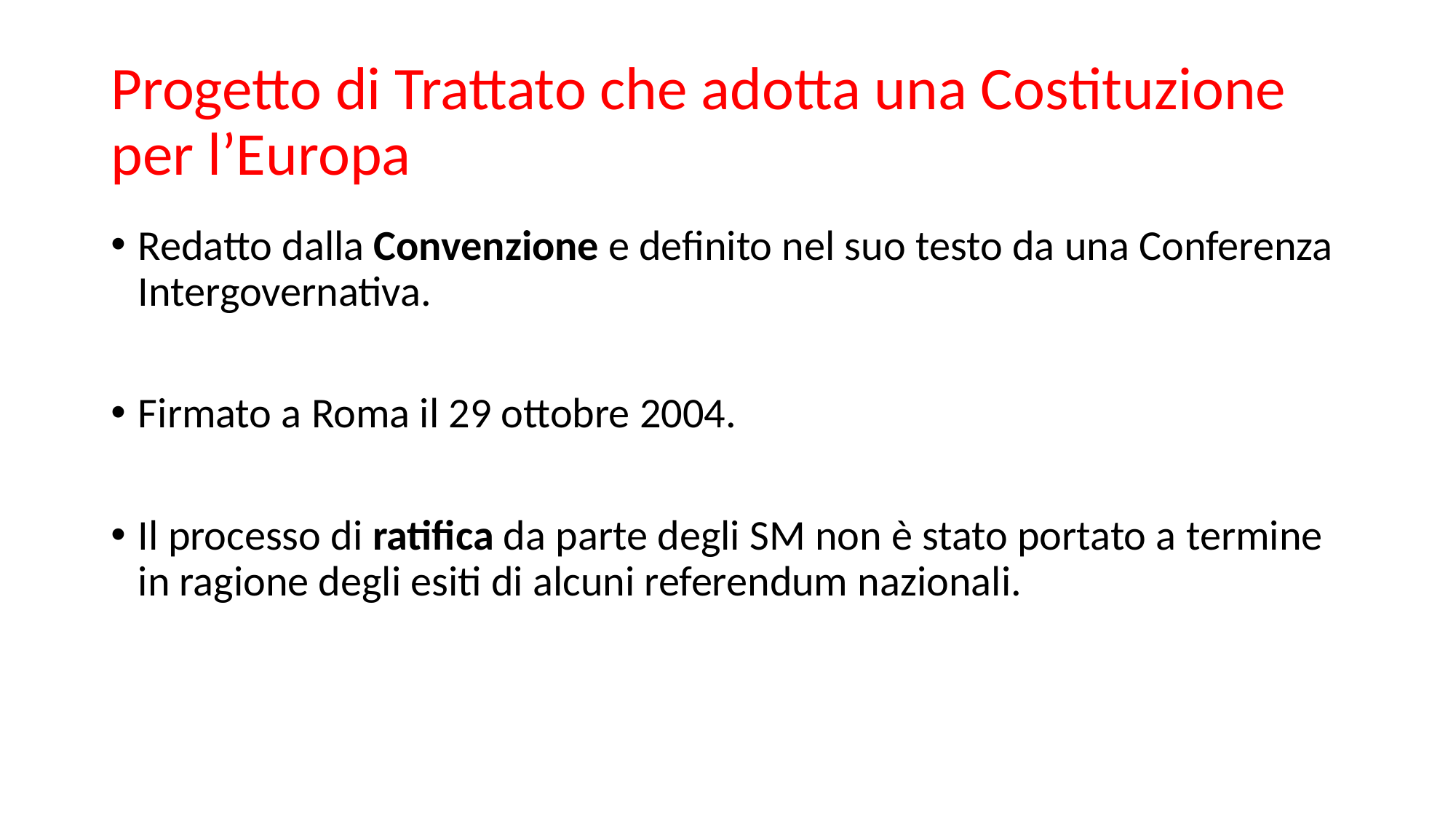

# Progetto di Trattato che adotta una Costituzione per l’Europa
Redatto dalla Convenzione e definito nel suo testo da una Conferenza Intergovernativa.

Firmato a Roma il 29 ottobre 2004.

Il processo di ratifica da parte degli SM non è stato portato a termine in ragione degli esiti di alcuni referendum nazionali.